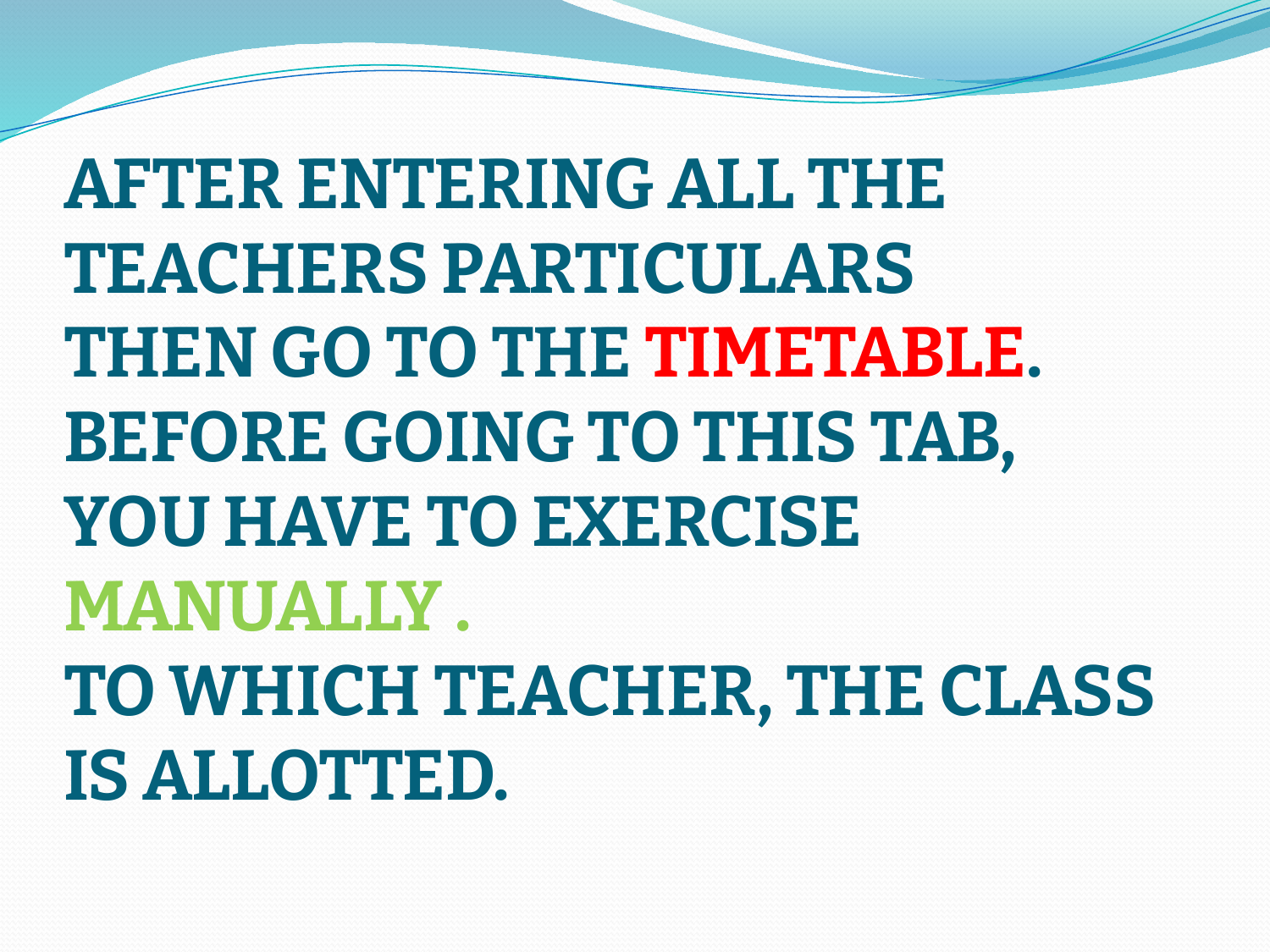

# AFTER ENTERING ALL THE TEACHERS PARTICULARS THEN GO TO THE TIMETABLE. BEFORE GOING TO THIS TAB, YOU HAVE TO EXERCISE MANUALLY . TO WHICH TEACHER, THE CLASS IS ALLOTTED.